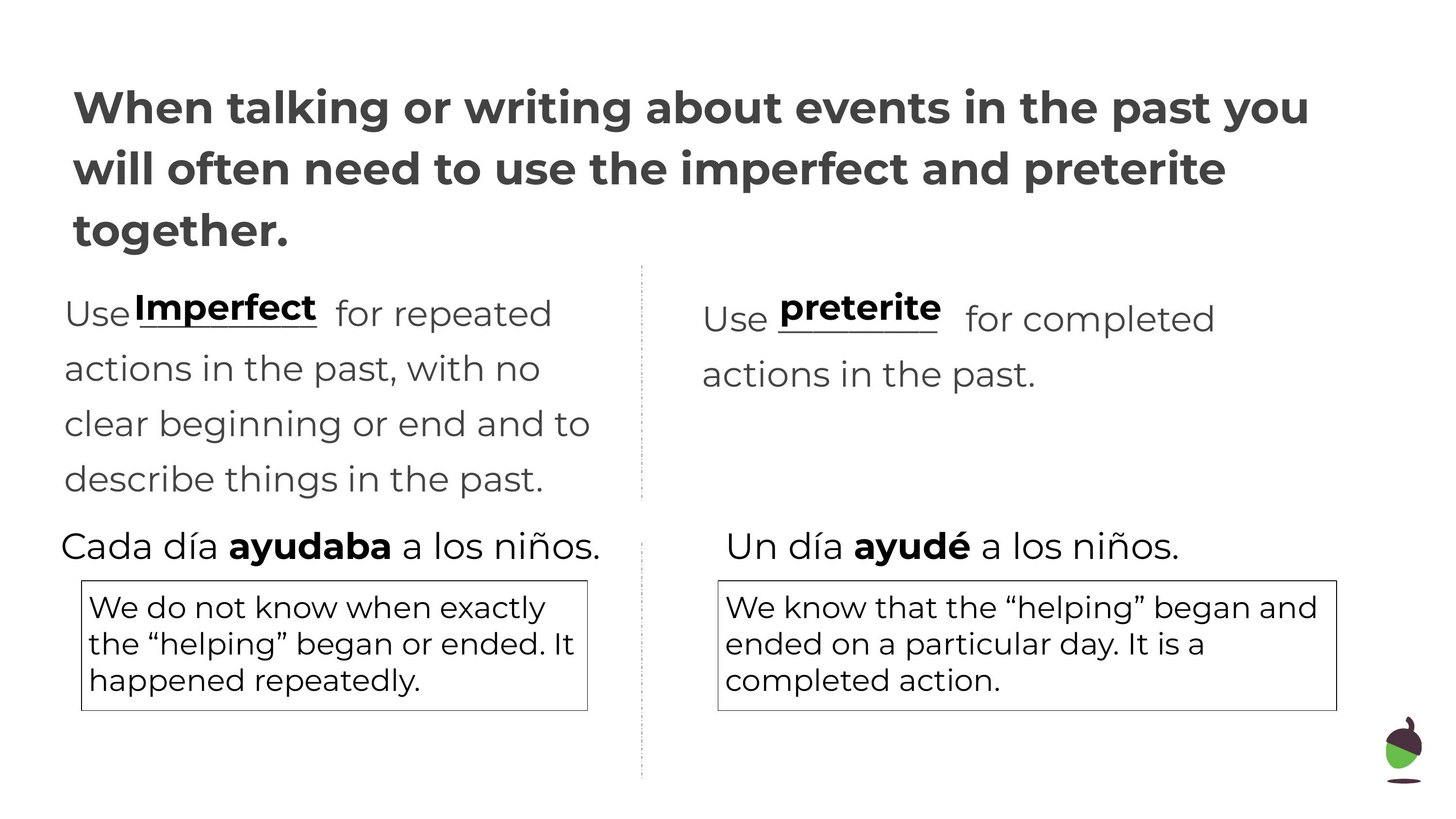

# When talking or writing about events in the past you will often need to use the imperfect and preterite together.
Imperfect
preterite
Use __________  for repeated actions in the past, with no clear beginning or end and to describe things in the past.
Use _________   for completed actions in the past.
Cada día ayudaba a los niños.
Un día ayudé a los niños.
We do not know when exactly the “helping” began or ended. It happened repeatedly.
We know that the “helping” began and ended on a particular day. It is a completed action.